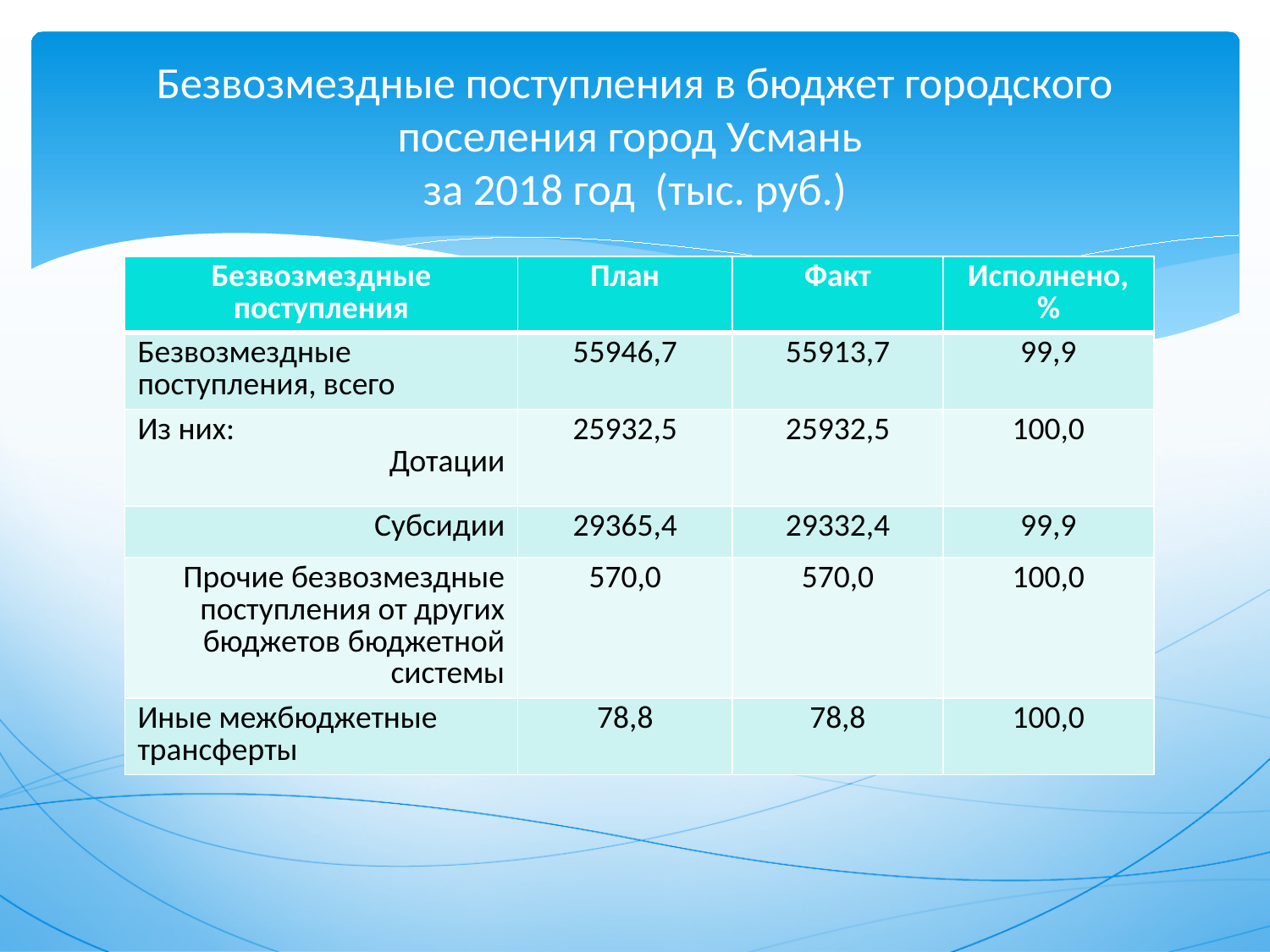

# Безвозмездные поступления в бюджет городского поселения город Усмань за 2018 год  (тыс. руб.)
| Безвозмездные поступления | План | Факт | Исполнено, % |
| --- | --- | --- | --- |
| Безвозмездные поступления, всего | 55946,7 | 55913,7 | 99,9 |
| Из них: Дотации | 25932,5 | 25932,5 | 100,0 |
| Субсидии | 29365,4 | 29332,4 | 99,9 |
| Прочие безвозмездные поступления от других бюджетов бюджетной системы | 570,0 | 570,0 | 100,0 |
| Иные межбюджетные трансферты | 78,8 | 78,8 | 100,0 |